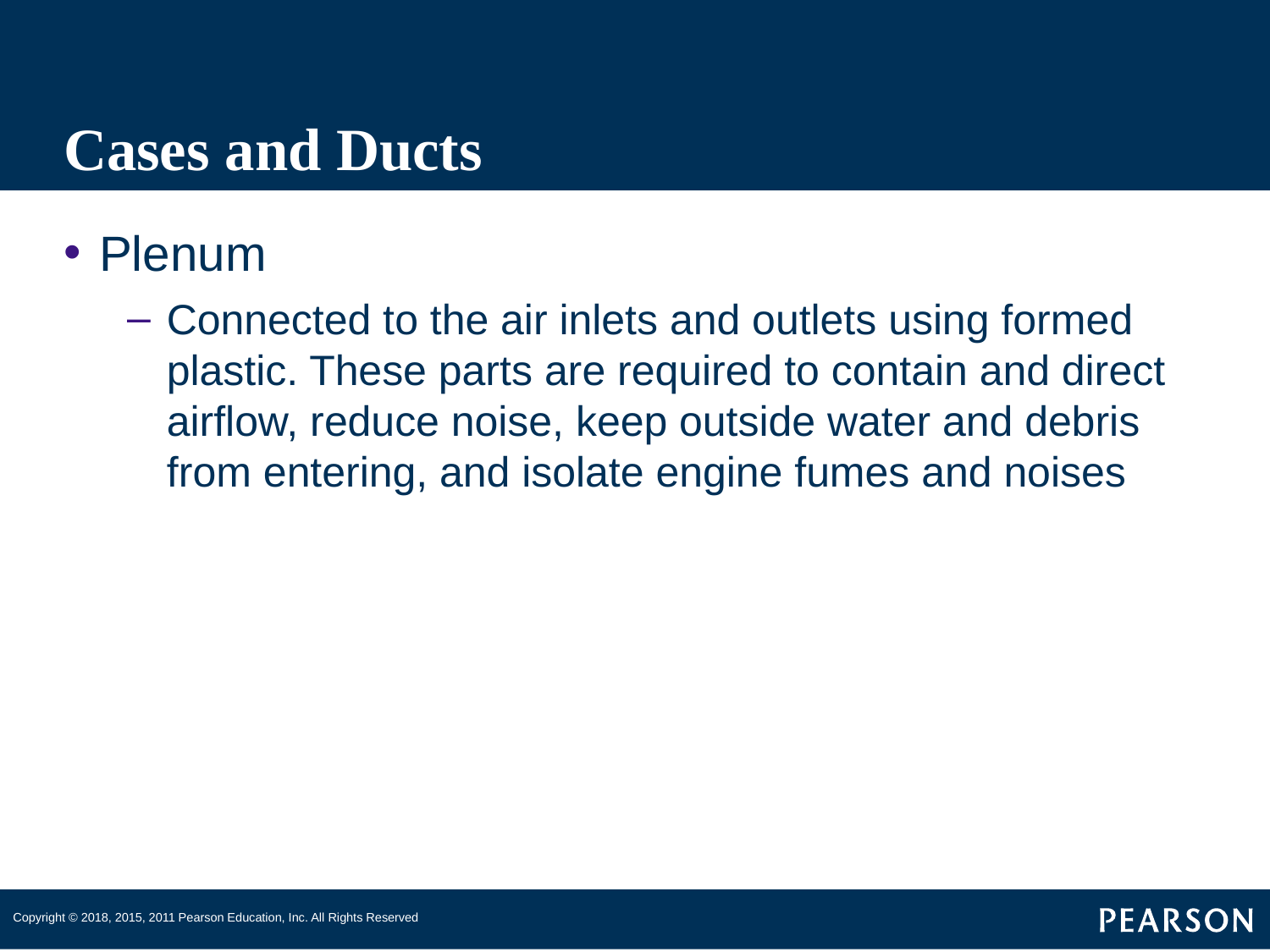

# Cases and Ducts
Plenum
Connected to the air inlets and outlets using formed plastic. These parts are required to contain and direct airflow, reduce noise, keep outside water and debris from entering, and isolate engine fumes and noises